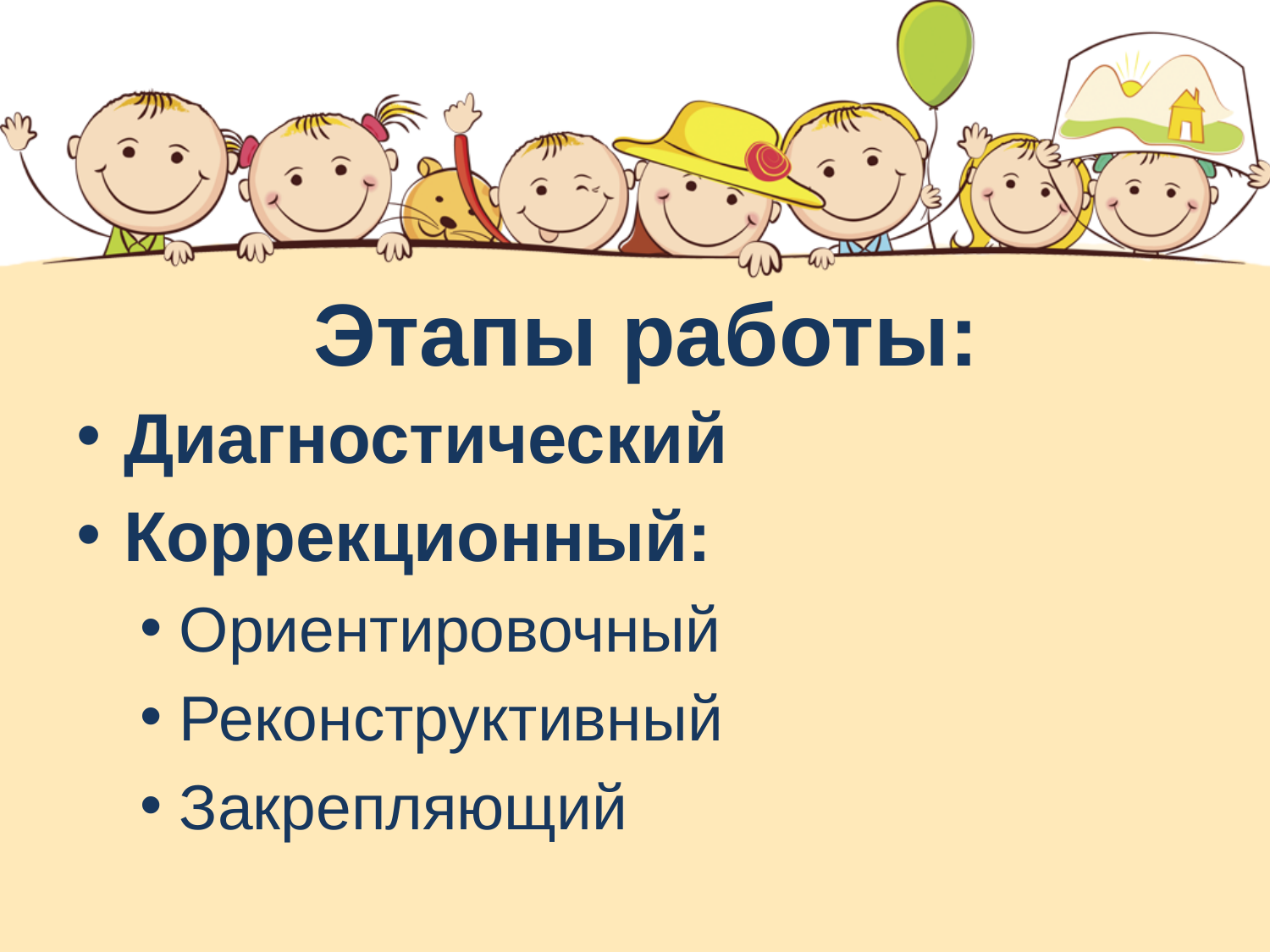

# Этапы работы:
Диагностический
Коррекционный:
Ориентировочный
Реконструктивный
Закрепляющий